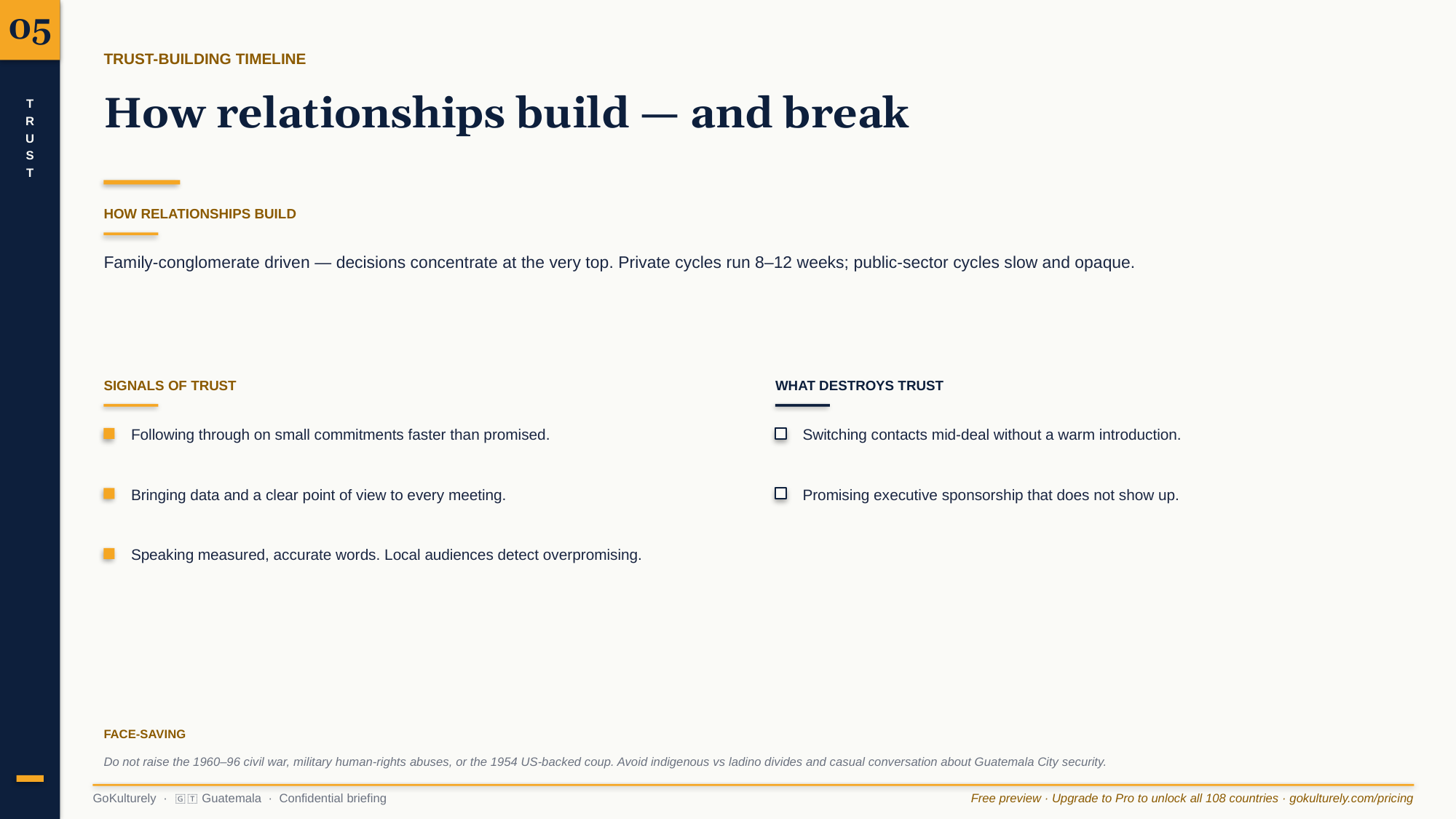

05
TRUST-BUILDING TIMELINE
How relationships build — and break
T
R
U
S
T

HOW RELATIONSHIPS BUILD

Family-conglomerate driven — decisions concentrate at the very top. Private cycles run 8–12 weeks; public-sector cycles slow and opaque.
SIGNALS OF TRUST
WHAT DESTROYS TRUST

Following through on small commitments faster than promised.
Switching contacts mid-deal without a warm introduction.

Bringing data and a clear point of view to every meeting.
Promising executive sponsorship that does not show up.

Speaking measured, accurate words. Local audiences detect overpromising.

FACE-SAVING
Do not raise the 1960–96 civil war, military human-rights abuses, or the 1954 US-backed coup. Avoid indigenous vs ladino divides and casual conversation about Guatemala City security.

GoKulturely  ·  🇬🇹 Guatemala  ·  Confidential briefing
Free preview · Upgrade to Pro to unlock all 108 countries · gokulturely.com/pricing